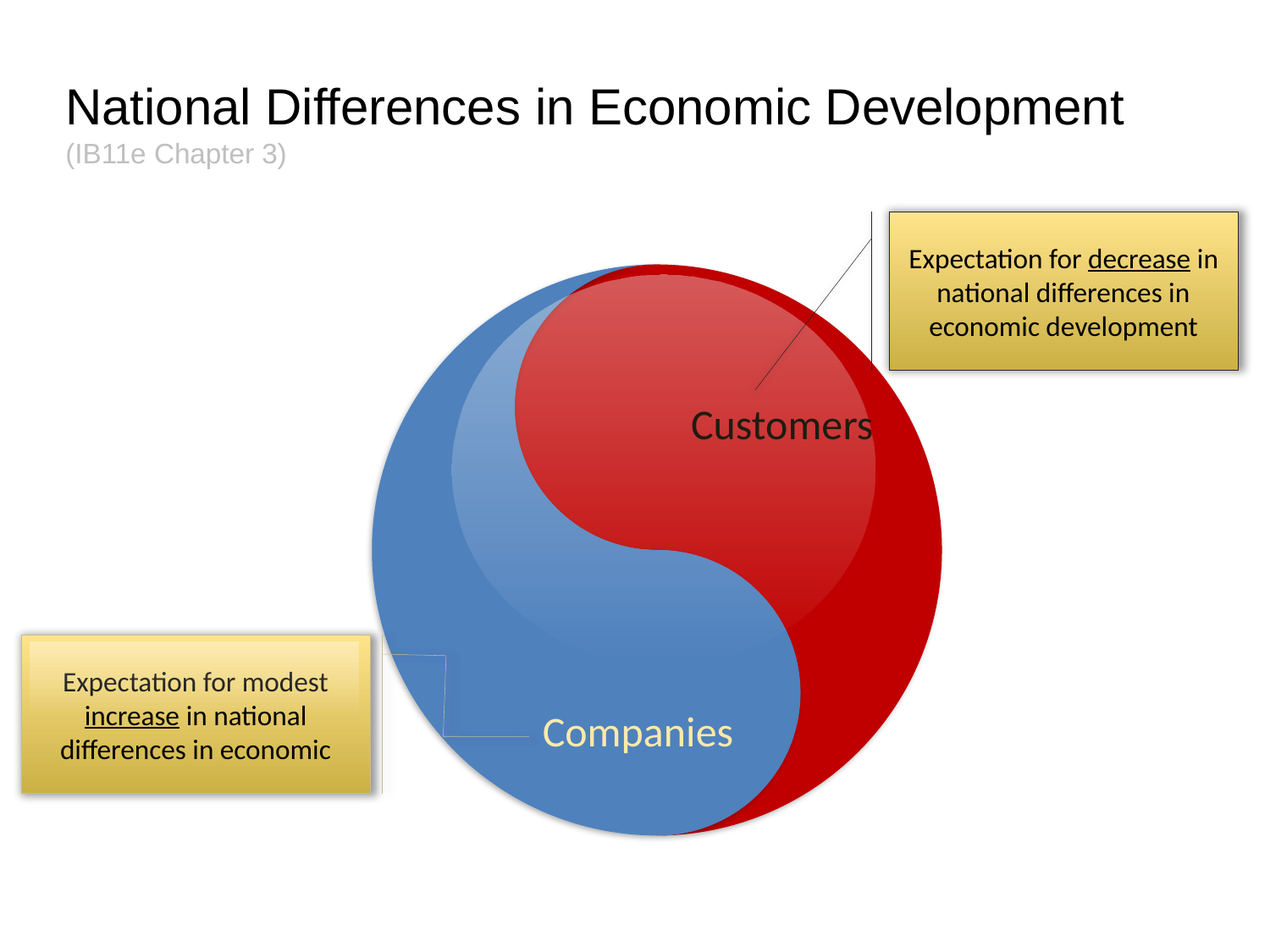

# National Differences in Economic Development (IB11e Chapter 3)
Expectation for decrease in national differences in economic development
Customers

Expectation for modest increase in national differences in economic
Companies